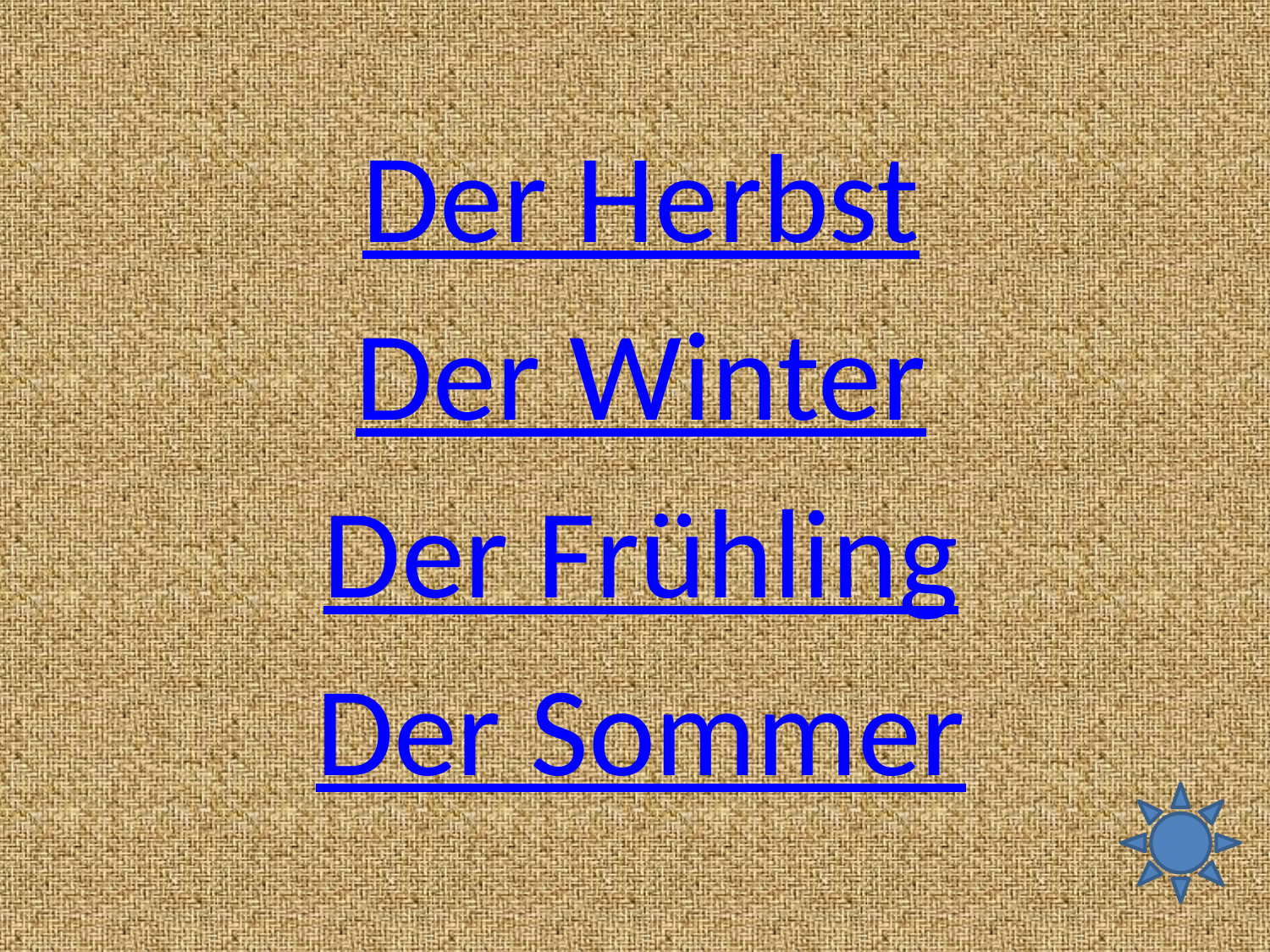

#
Der Herbst
Der Winter
Der Frühling
Der Sommer